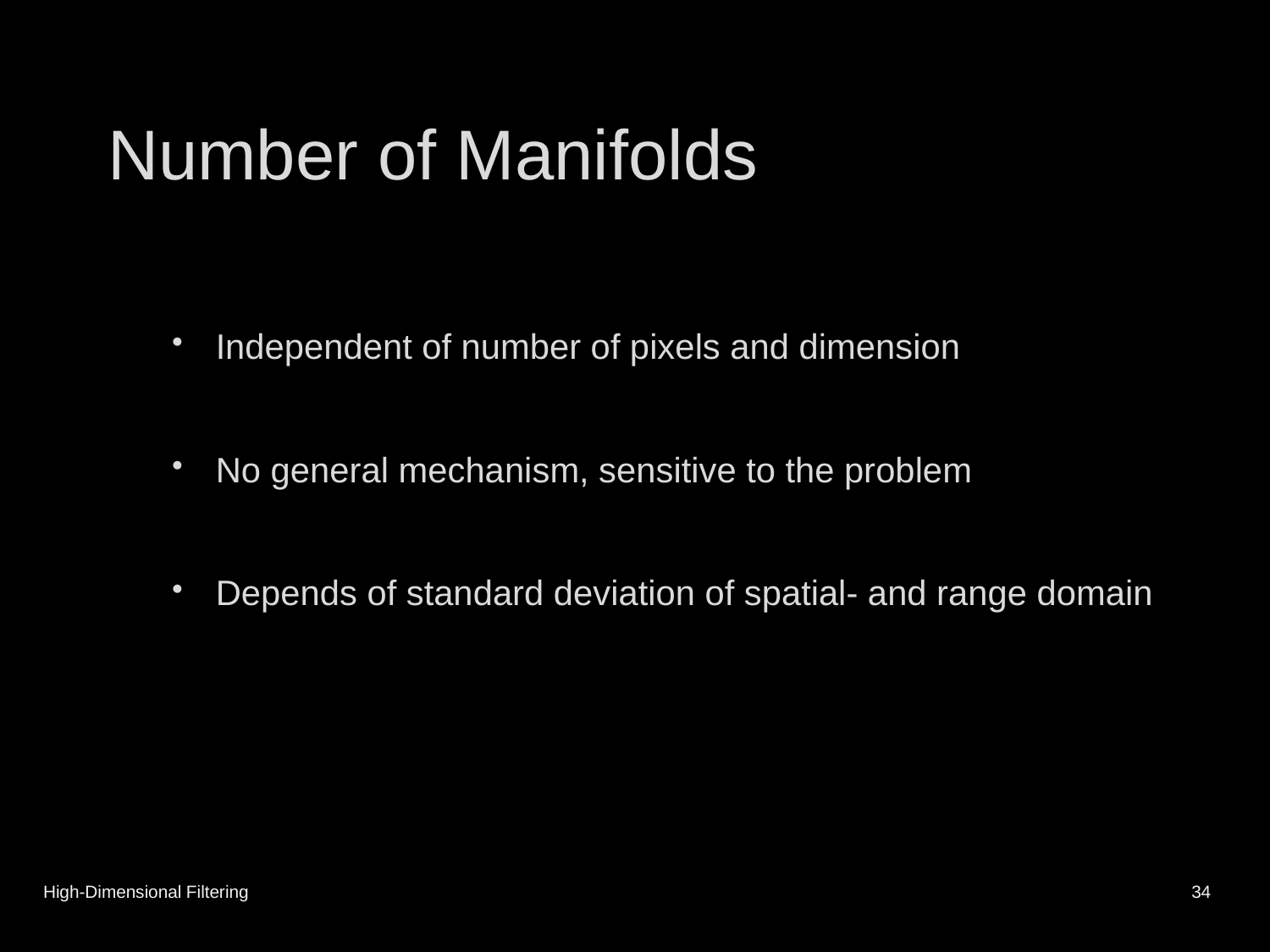

# Number of Manifolds
Independent of number of pixels and dimension
No general mechanism, sensitive to the problem
Depends of standard deviation of spatial- and range domain
High-Dimensional Filtering
34